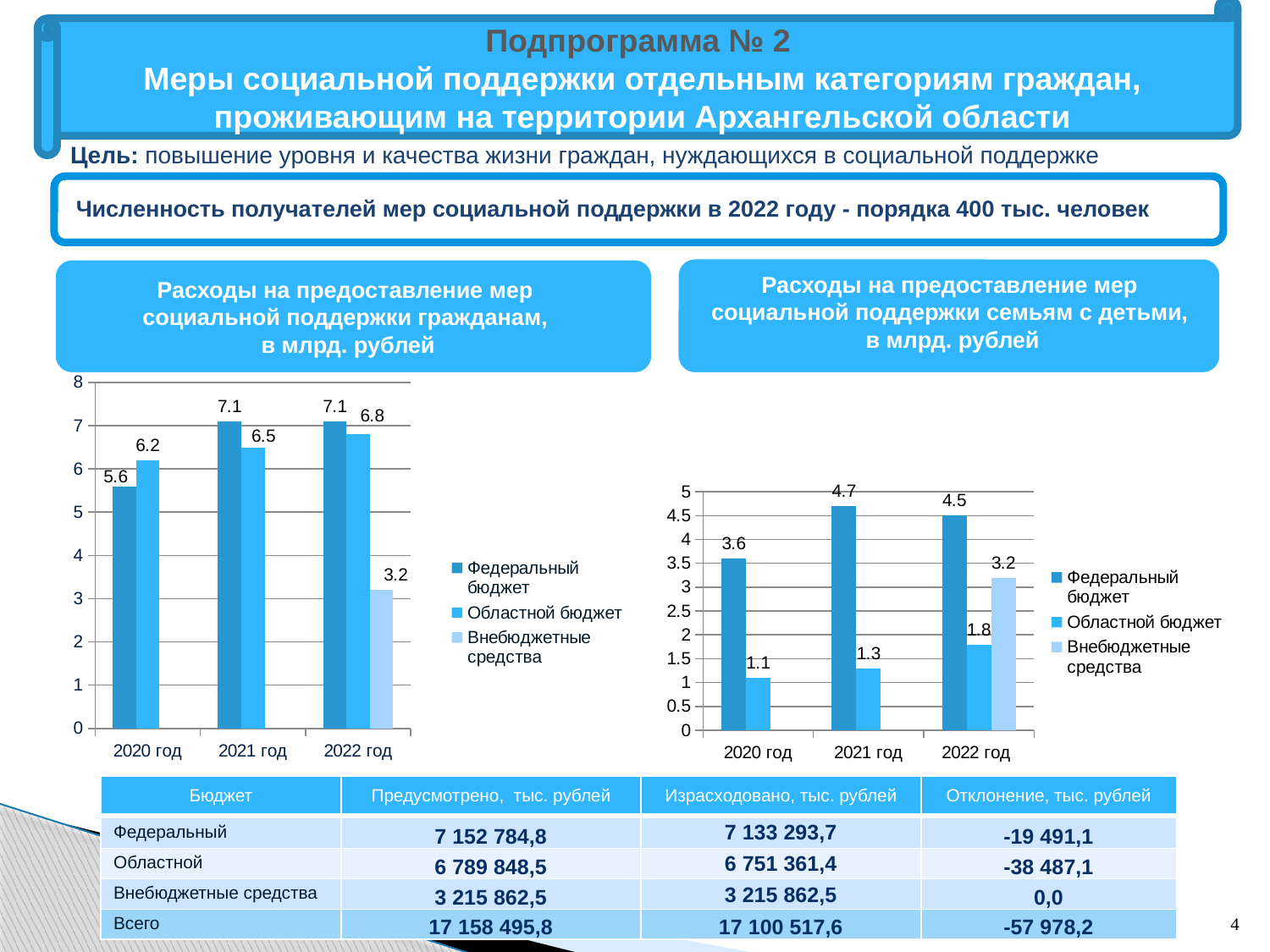

Подпрограмма № 2
Меры социальной поддержки отдельным категориям граждан, проживающим на территории Архангельской области

Цель: повышение уровня и качества жизни граждан, нуждающихся в социальной поддержке

Численность получателей мер социальной поддержки в 2022 году - порядка 400 тыс. человек

Расходы на предоставление мер
социальной поддержки семьям с детьми,
в млрд. рублей

Расходы на предоставление мер
социальной поддержки гражданам,
в млрд. рублей

### Chart

| Category | Федеральный бюджет | Областной бюджет | Внебюджетные средства |
|---|---|---|---|
| 2020 год | 5.6 | 6.2 | None |
| 2021 год | 7.1 | 6.5 | None |
| 2022 год | 7.1 | 6.8 | 3.2 |

### Chart

| Category | Федеральный бюджет | Областной бюджет | Внебюджетные средства |
|---|---|---|---|
| 2020 год | 3.6 | 1.1 | None |
| 2021 год | 4.7 | 1.3 | None |
| 2022 год  | 4.5 | 1.8 | 3.2 |
| Бюджет | Предусмотрено, тыс. рублей | Израсходовано, тыс. рублей | Отклонение, тыс. рублей |
| --- | --- | --- | --- |
| Федеральный | 7 152 784,8 | 7 133 293,7 | -19 491,1 |
| Областной | 6 789 848,5 | 6 751 361,4 | -38 487,1 |
| Внебюджетные средства | 3 215 862,5 | 3 215 862,5 | 0,0 |
| Всего | 17 158 495,8 | 17 100 517,6 | -57 978,2 |
4